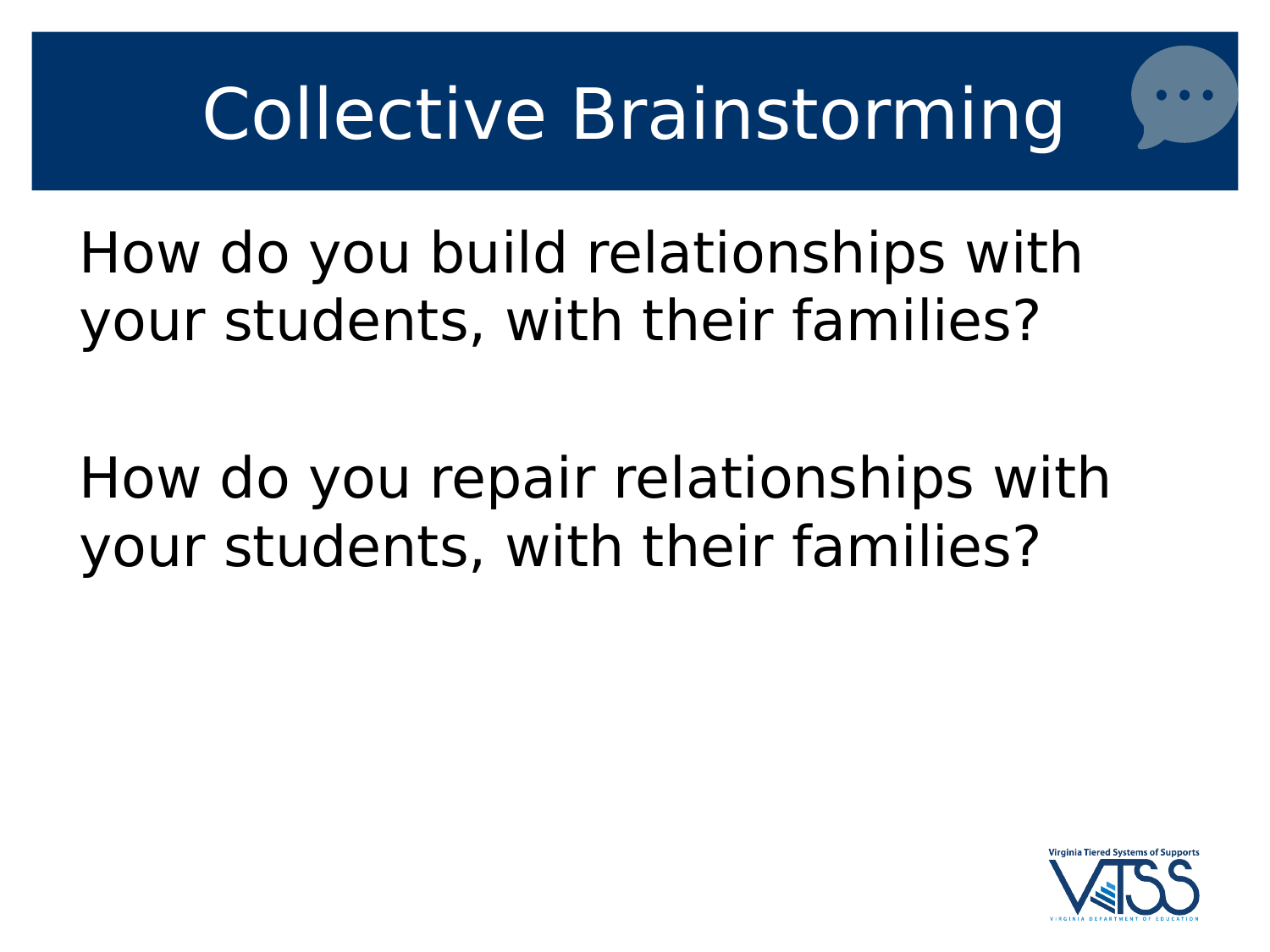

# Collective Brainstorming

How do you build relationships with your students, with their families?

How do you repair relationships with your students, with their families?